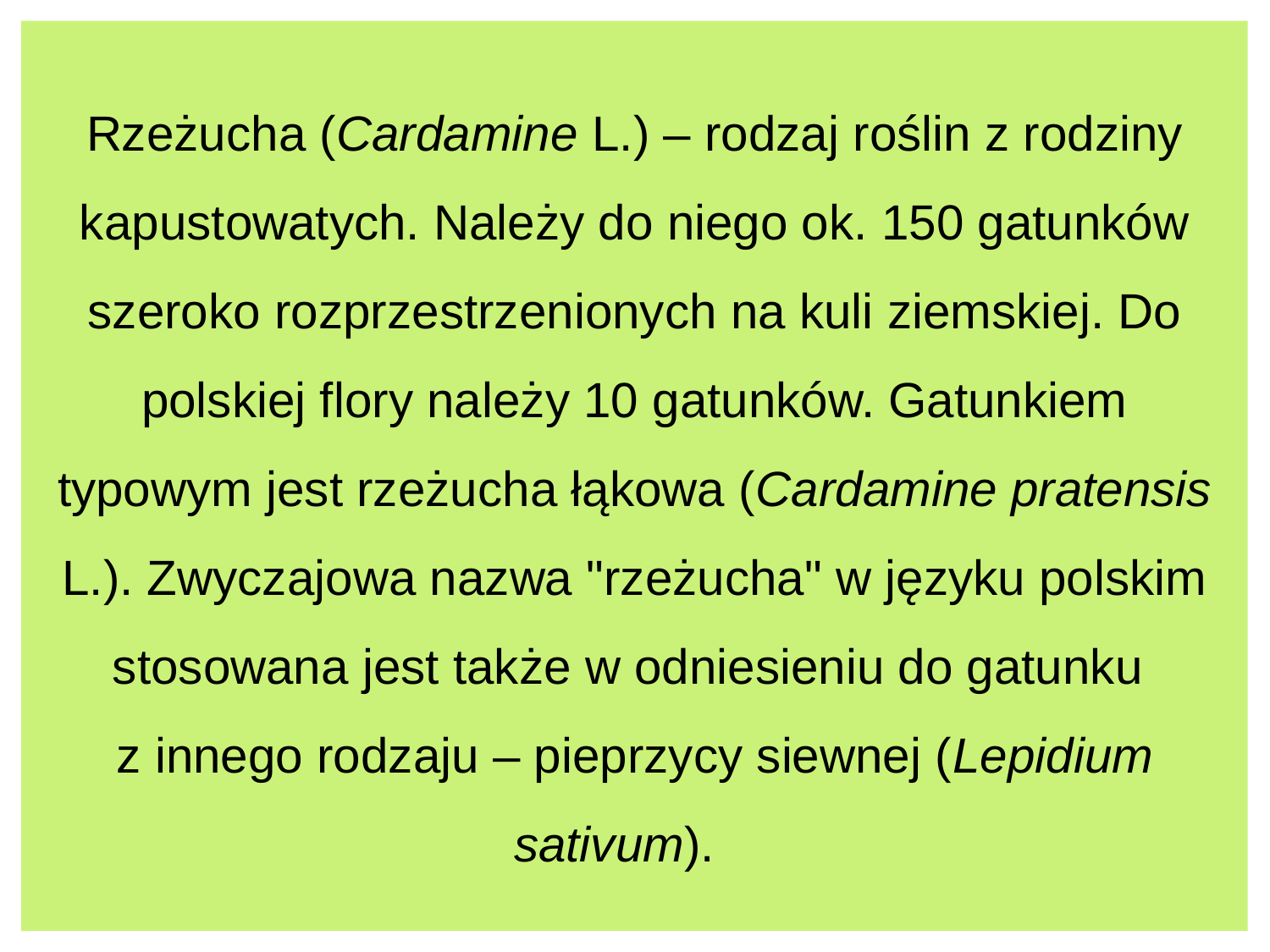

Rzeżucha (Cardamine L.) – rodzaj roślin z rodziny kapustowatych. Należy do niego ok. 150 gatunków szeroko rozprzestrzenionych na kuli ziemskiej. Do polskiej flory należy 10 gatunków. Gatunkiem typowym jest rzeżucha łąkowa (Cardamine pratensis L.). Zwyczajowa nazwa "rzeżucha" w języku polskim stosowana jest także w odniesieniu do gatunku
z innego rodzaju – pieprzycy siewnej (Lepidium sativum).